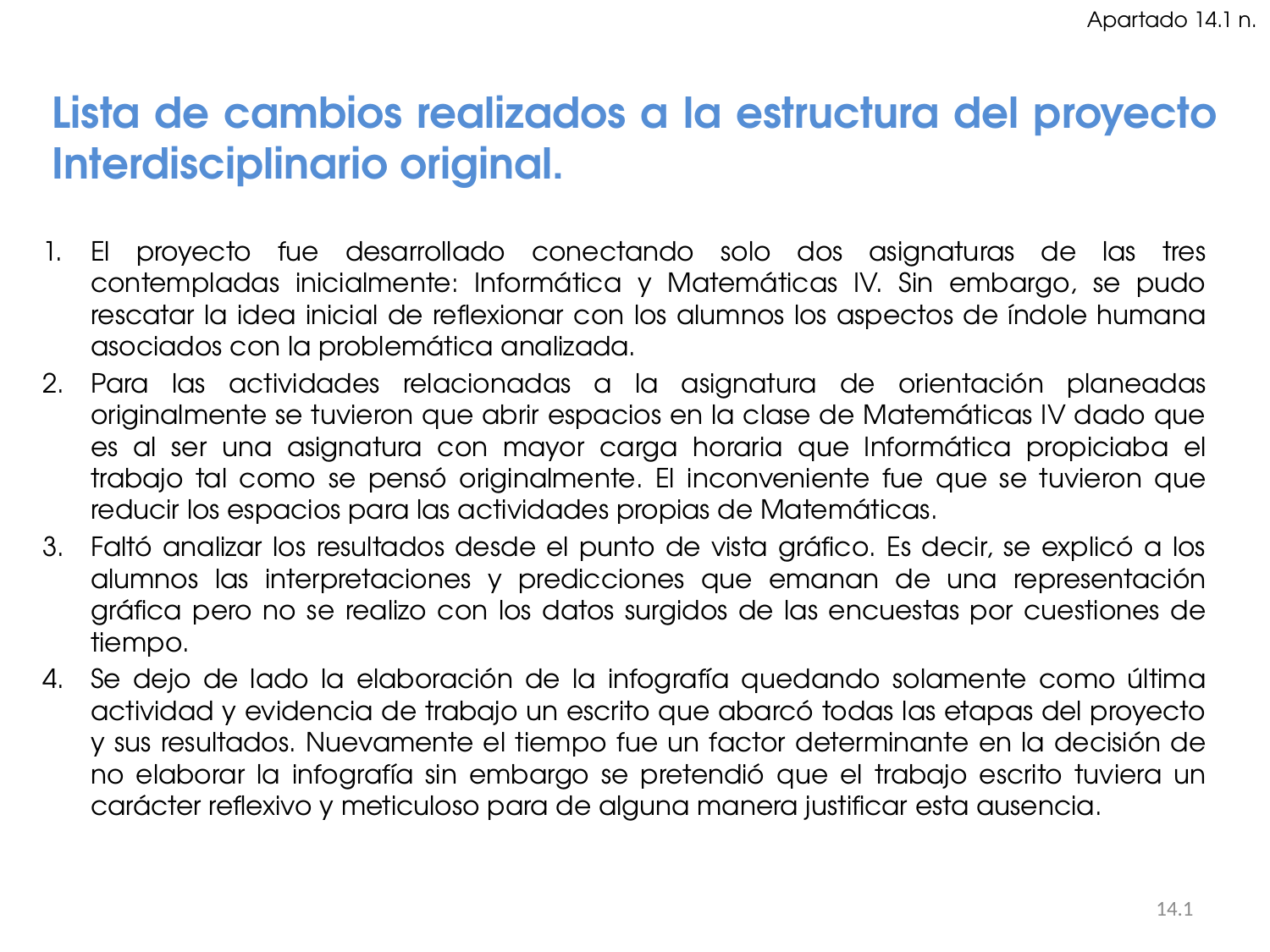

Apartado 14.1 n.
Lista de cambios realizados a la estructura del proyecto Interdisciplinario original.
El proyecto fue desarrollado conectando solo dos asignaturas de las tres contempladas inicialmente: Informática y Matemáticas IV. Sin embargo, se pudo rescatar la idea inicial de reflexionar con los alumnos los aspectos de índole humana asociados con la problemática analizada.
Para las actividades relacionadas a la asignatura de orientación planeadas originalmente se tuvieron que abrir espacios en la clase de Matemáticas IV dado que es al ser una asignatura con mayor carga horaria que Informática propiciaba el trabajo tal como se pensó originalmente. El inconveniente fue que se tuvieron que reducir los espacios para las actividades propias de Matemáticas.
Faltó analizar los resultados desde el punto de vista gráfico. Es decir, se explicó a los alumnos las interpretaciones y predicciones que emanan de una representación gráfica pero no se realizo con los datos surgidos de las encuestas por cuestiones de tiempo.
Se dejo de lado la elaboración de la infografía quedando solamente como última actividad y evidencia de trabajo un escrito que abarcó todas las etapas del proyecto y sus resultados. Nuevamente el tiempo fue un factor determinante en la decisión de no elaborar la infografía sin embargo se pretendió que el trabajo escrito tuviera un carácter reflexivo y meticuloso para de alguna manera justificar esta ausencia.
14.1